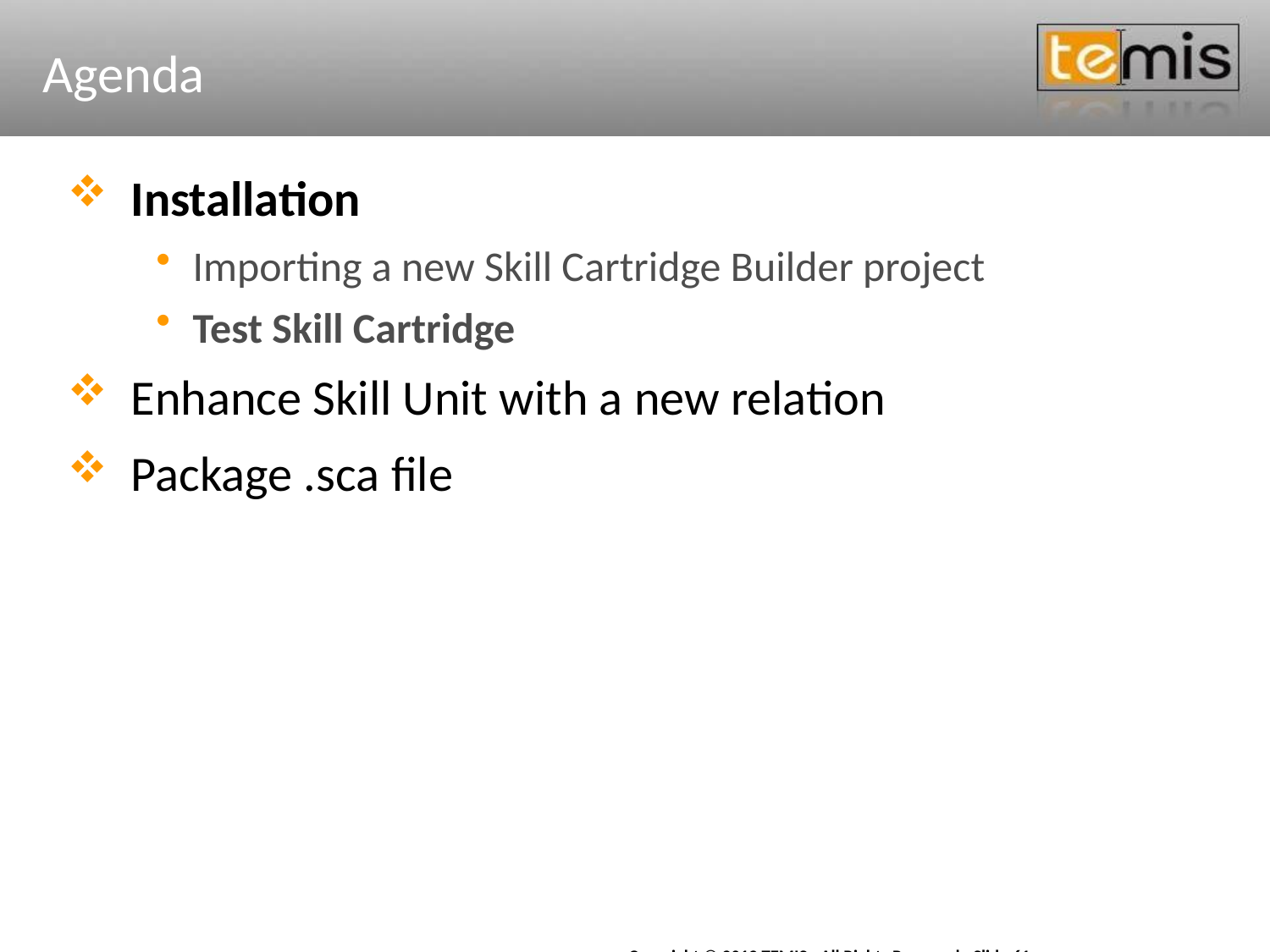

# Agenda
Installation
Importing a new Skill Cartridge Builder project
Test Skill Cartridge
Enhance Skill Unit with a new relation
Package .sca file